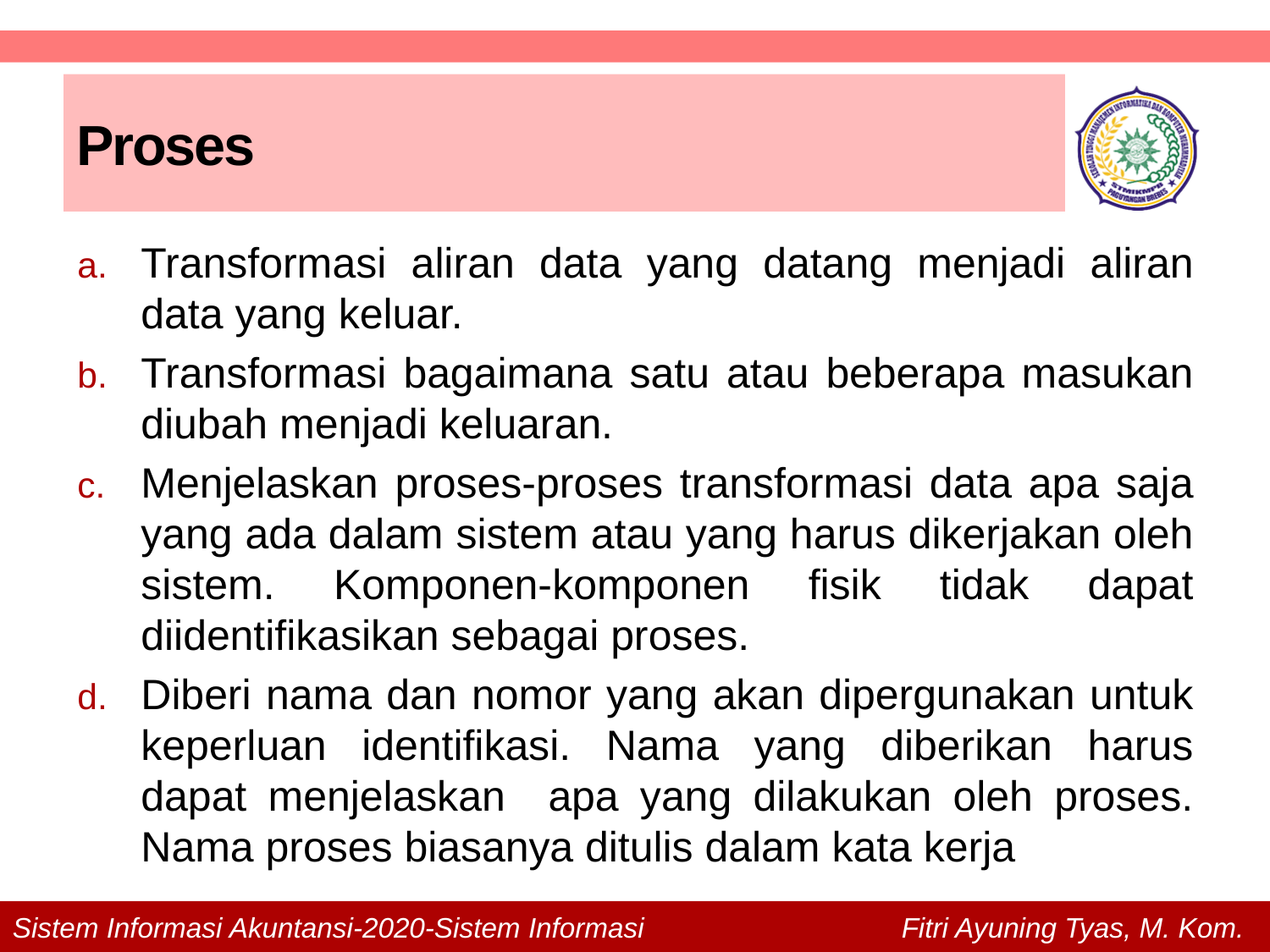

# Proses
Transformasi aliran data yang datang menjadi aliran data yang keluar.
Transformasi bagaimana satu atau beberapa masukan diubah menjadi keluaran.
Menjelaskan proses-proses transformasi data apa saja yang ada dalam sistem atau yang harus dikerjakan oleh sistem. Komponen-komponen fisik tidak dapat diidentifikasikan sebagai proses.
Diberi nama dan nomor yang akan dipergunakan untuk keperluan identifikasi. Nama yang diberikan harus dapat menjelaskan  apa yang dilakukan oleh proses. Nama proses biasanya ditulis dalam kata kerja